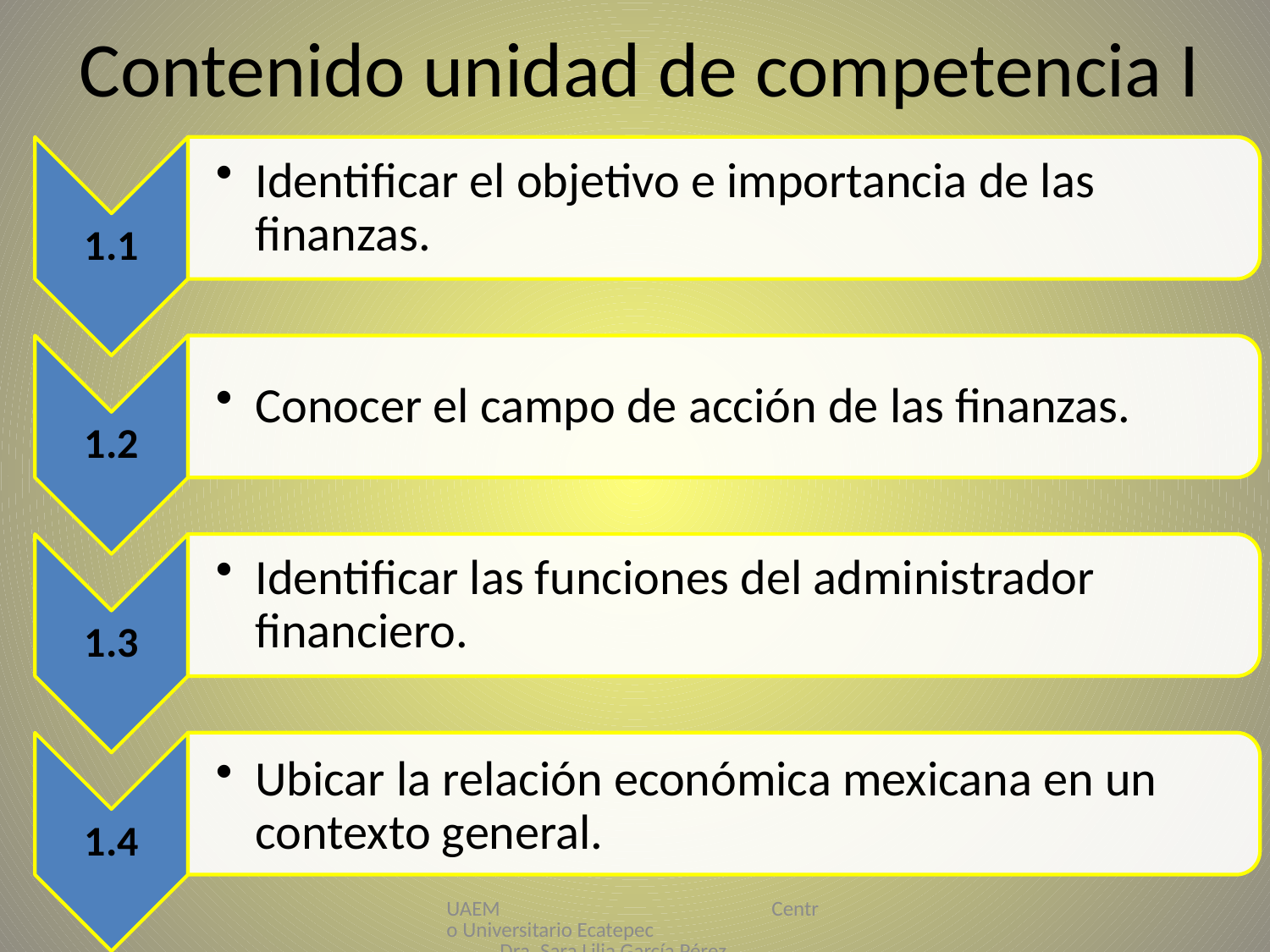

# Contenido unidad de competencia I
1.1
Identificar el objetivo e importancia de las finanzas.
1.2
Conocer el campo de acción de las finanzas.
1.3
Identificar las funciones del administrador financiero.
1.4

Ubicar la relación económica mexicana en un contexto general.

UAEM                                                        Centro Universitario Ecatepec                                             Dra. Sara Lilia García Pérez